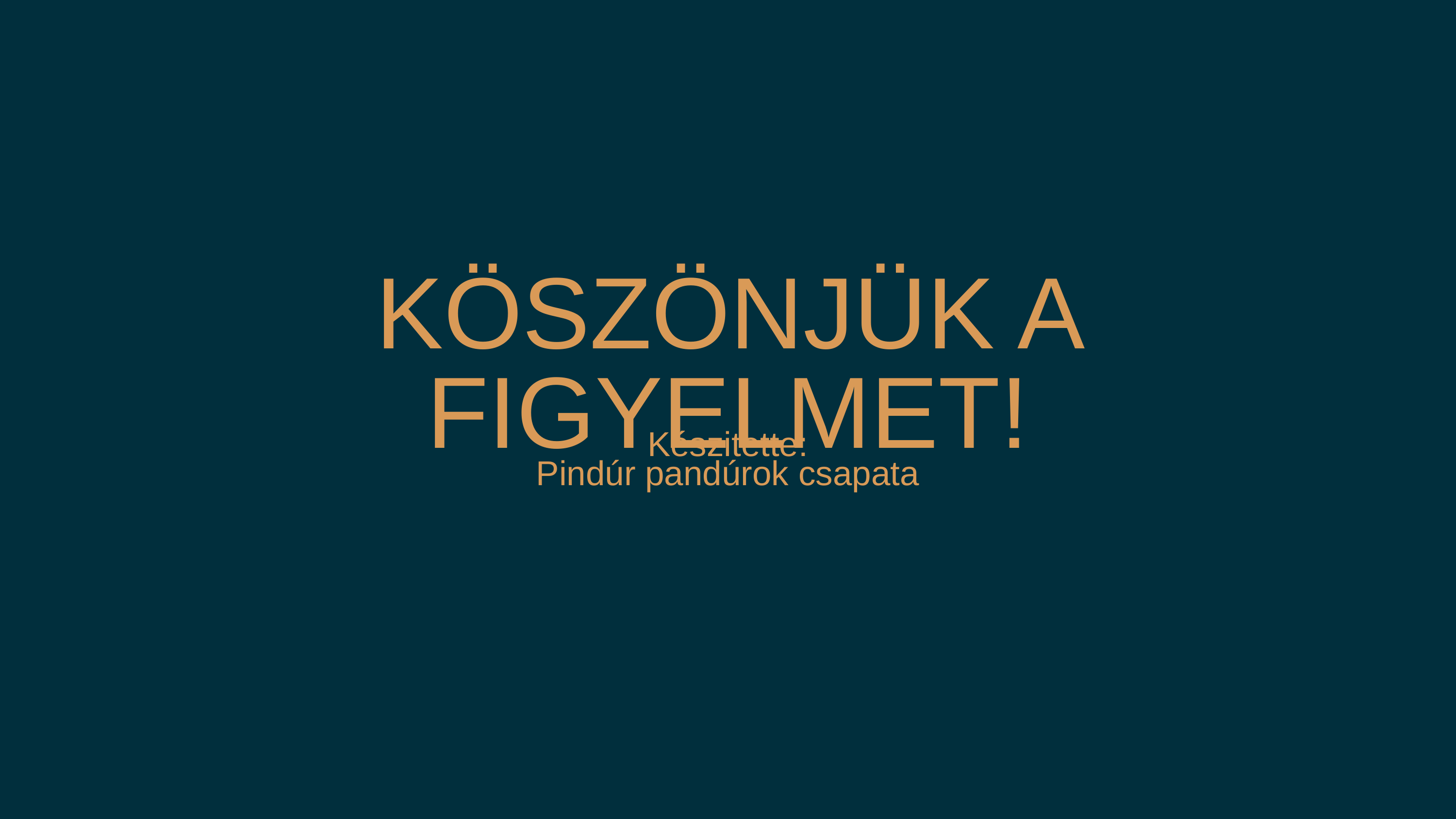

KÖSZÖNJÜK A FIGYELMET!
Készitette:
Pindúr pandúrok csapata